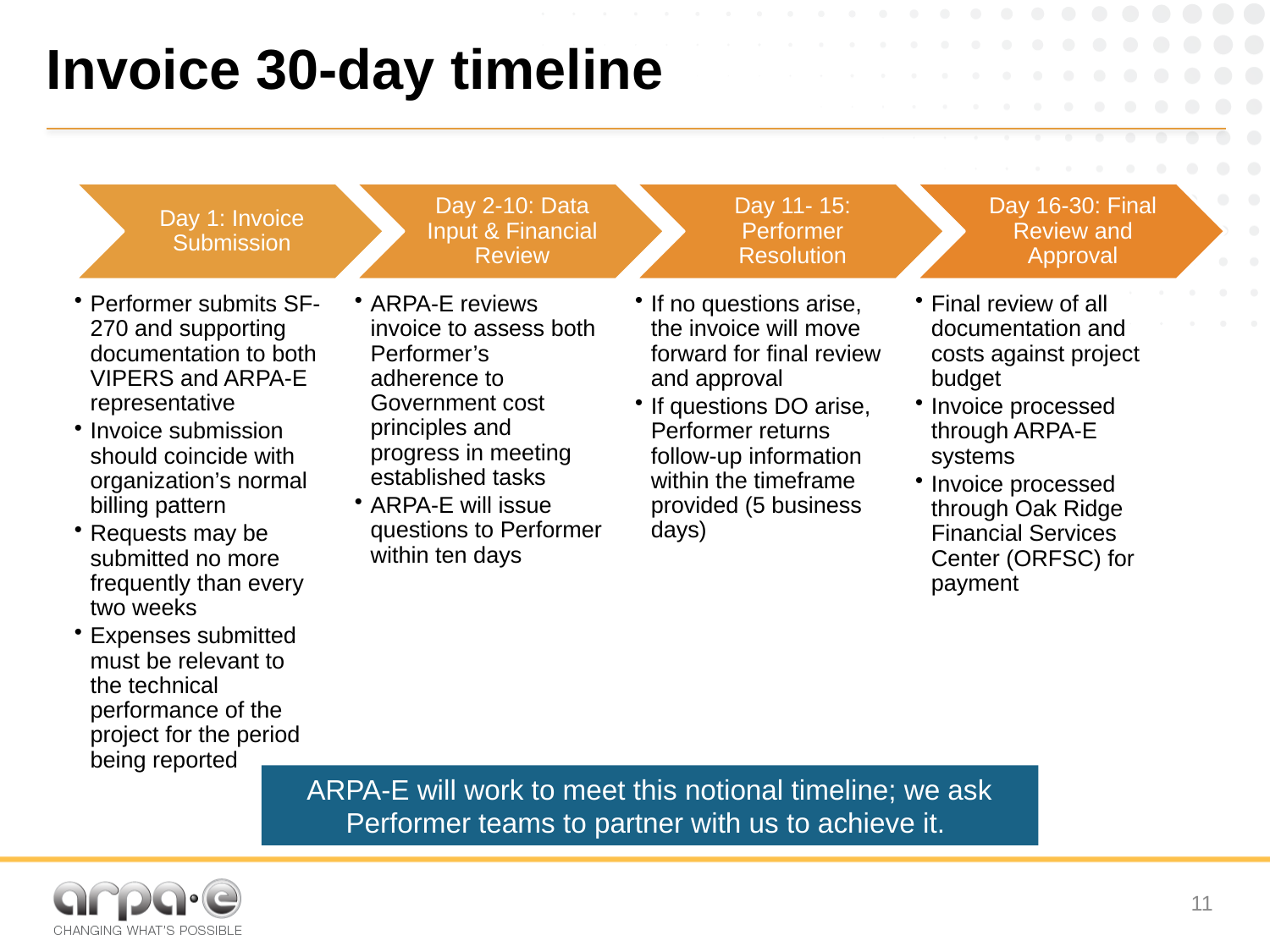

# Invoice 30-day timeline
Day 1: Invoice Submission
Performer submits SF-270 and supporting documentation to both VIPERS and ARPA-E representative
Invoice submission should coincide with organization’s normal billing pattern
Requests may be submitted no more frequently than every two weeks
Expenses submitted must be relevant to the technical performance of the project for the period being reported
Day 2-10: Data Input & Financial Review
ARPA-E reviews invoice to assess both Performer’s adherence to Government cost principles and progress in meeting established tasks
ARPA-E will issue questions to Performer within ten days
Day 11- 15: Performer Resolution
If no questions arise, the invoice will move forward for final review and approval
If questions DO arise, Performer returns follow-up information within the timeframe provided (5 business days)
Day 16-30: Final Review and Approval
Final review of all documentation and costs against project budget
Invoice processed through ARPA-E systems
Invoice processed through Oak Ridge Financial Services Center (ORFSC) for payment
ARPA-E will work to meet this notional timeline; we ask Performer teams to partner with us to achieve it.
11